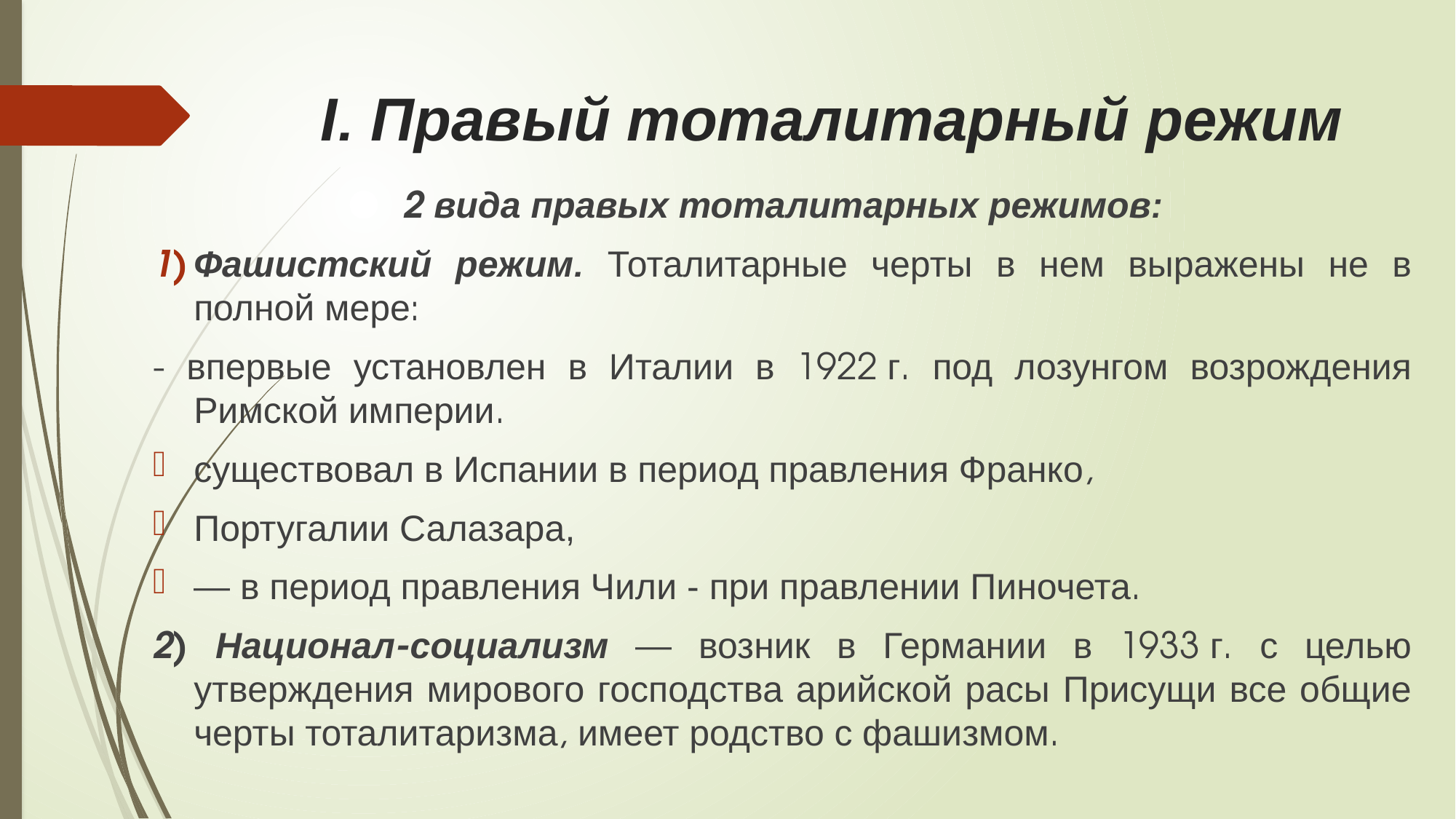

І. Правый тоталитарный режим
2 вида правых тоталитарных режимов:
Фашистский режим. Тоталитарные черты в нем выражены не в полной мере:
- впервые установлен в Италии в 1922 г. под лозунгом возрождения Римской империи.
существовал в Испании в период правления Франко,
Португалии Салазара,
— в период правления Чили - при правлении Пиночета.
2) Национал-социализм — возник в Германии в 1933 г. с целью утверждения мирового господства арийской расы Присущи все общие черты тоталитаризма, имеет родство с фашизмом.